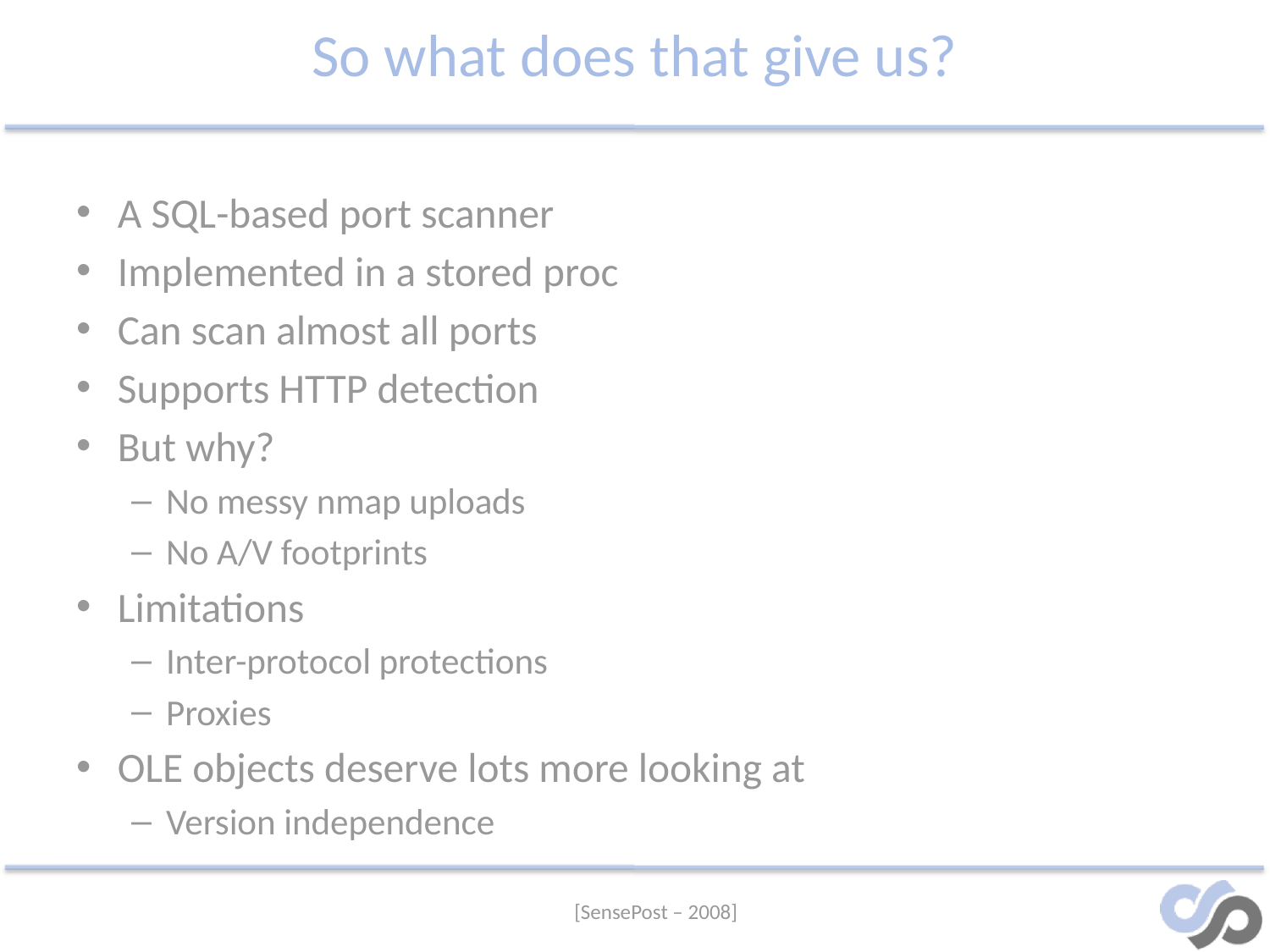

# So what does that give us?
A SQL-based port scanner
Implemented in a stored proc
Can scan almost all ports
Supports HTTP detection
But why?
No messy nmap uploads
No A/V footprints
Limitations
Inter-protocol protections
Proxies
OLE objects deserve lots more looking at
Version independence